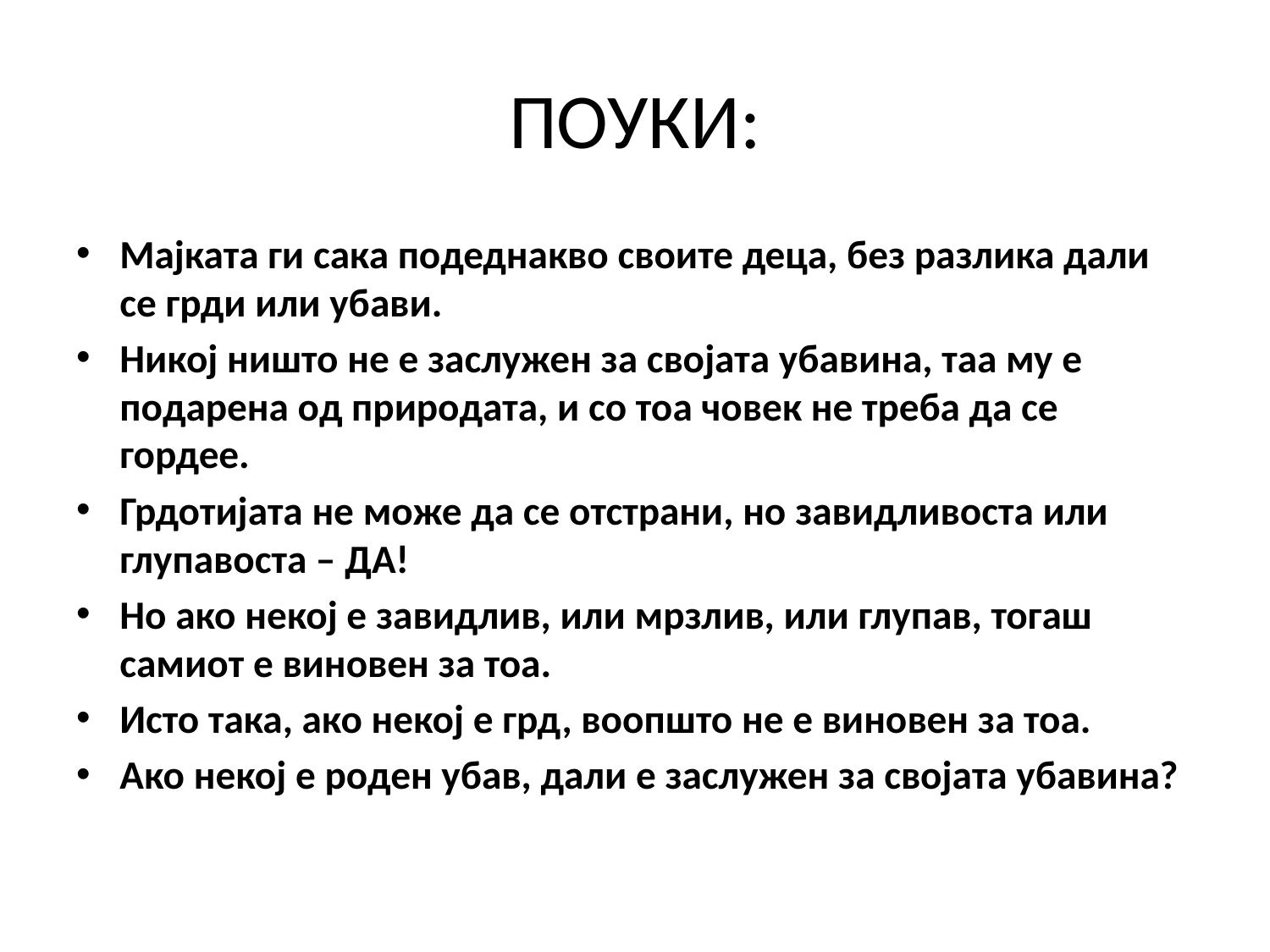

# ПОУКИ:
Мајката ги сака подеднакво своите деца, без разлика дали се грди или убави.
Никој ништо не е заслужен за својата убавина, таа му е подарена од природата, и со тоа човек не треба да се гордее.
Грдотијата не може да се отстрани, но завидливоста или глупавоста – ДА!
Но ако некој е завидлив, или мрзлив, или глупав, тогаш самиот е виновен за тоа.
Исто така, ако некој е грд, воопшто не е виновен за тоа.
Ако некој е роден убав, дали е заслужен за својата убавина?